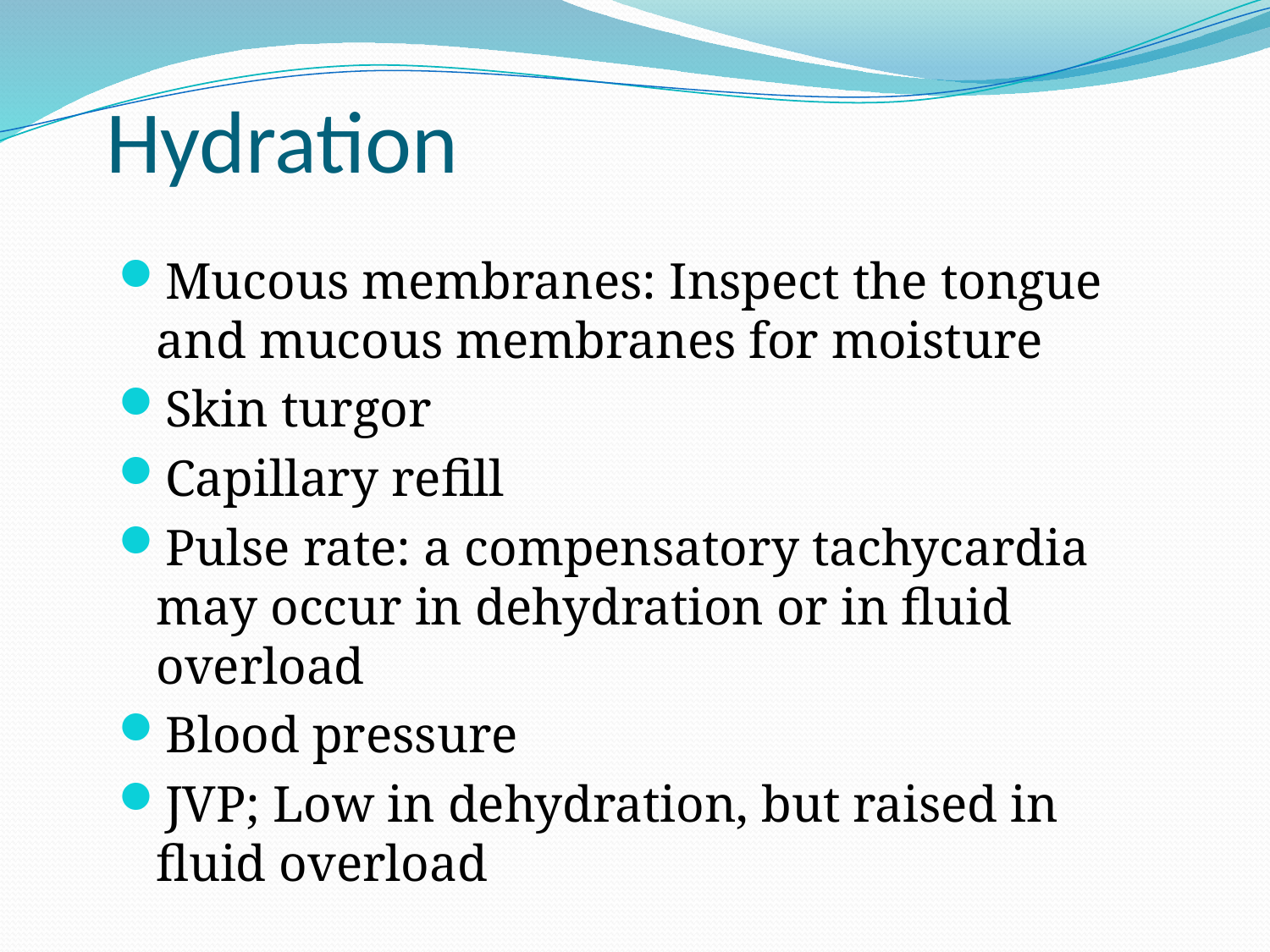

# Hydration
Mucous membranes: Inspect the tongue and mucous membranes for moisture
Skin turgor
Capillary refill
Pulse rate: a compensatory tachycardia may occur in dehydration or in fluid overload
Blood pressure
JVP; Low in dehydration, but raised in fluid overload